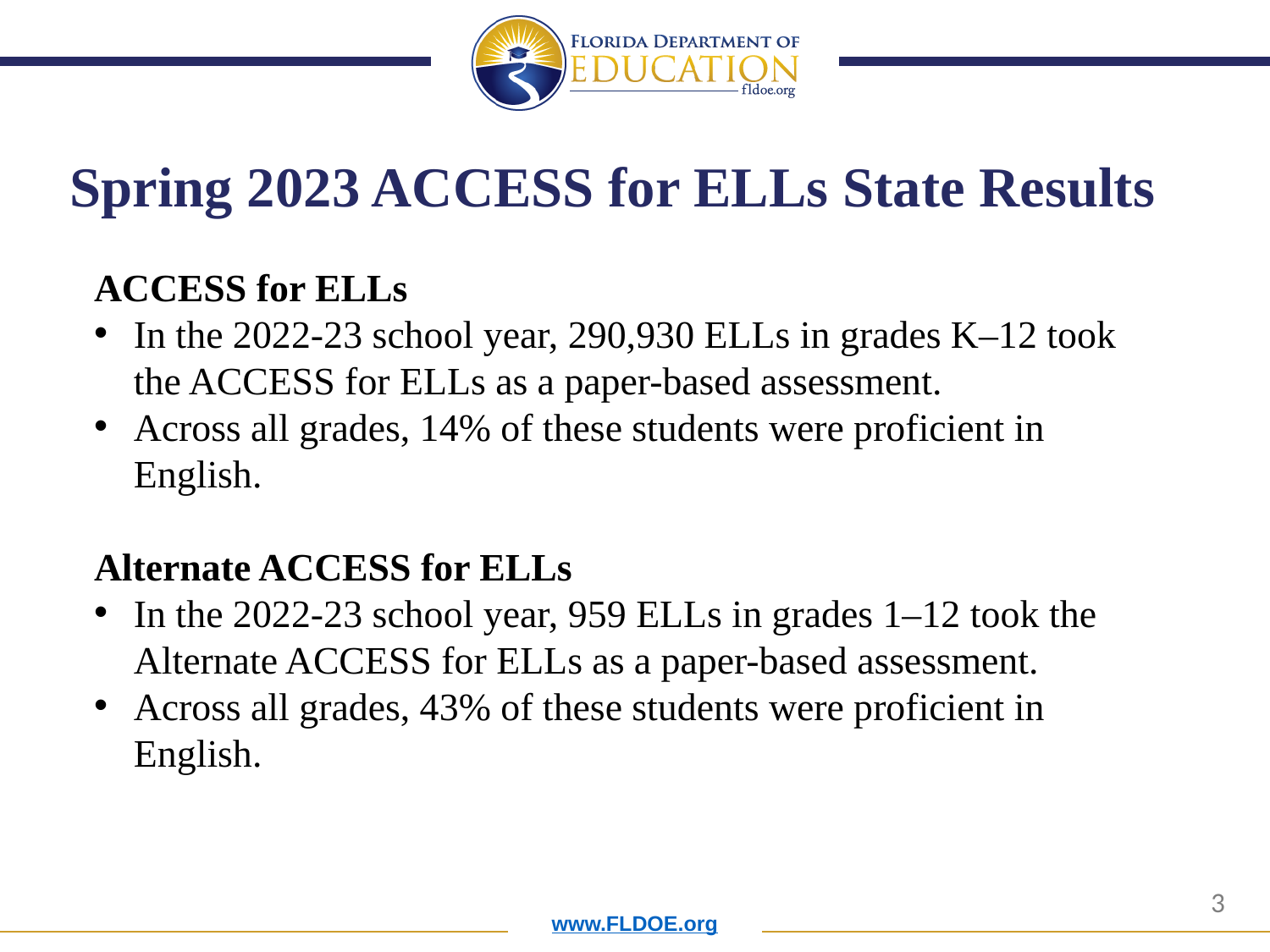

# Spring 2023 ACCESS for ELLs State Results
ACCESS for ELLs
In the 2022-23 school year, 290,930 ELLs in grades K–12 took the ACCESS for ELLs as a paper-based assessment.
Across all grades, 14% of these students were proficient in English.

Alternate ACCESS for ELLs
In the 2022-23 school year, 959 ELLs in grades 1–12 took the Alternate ACCESS for ELLs as a paper-based assessment.
Across all grades, 43% of these students were proficient in English.